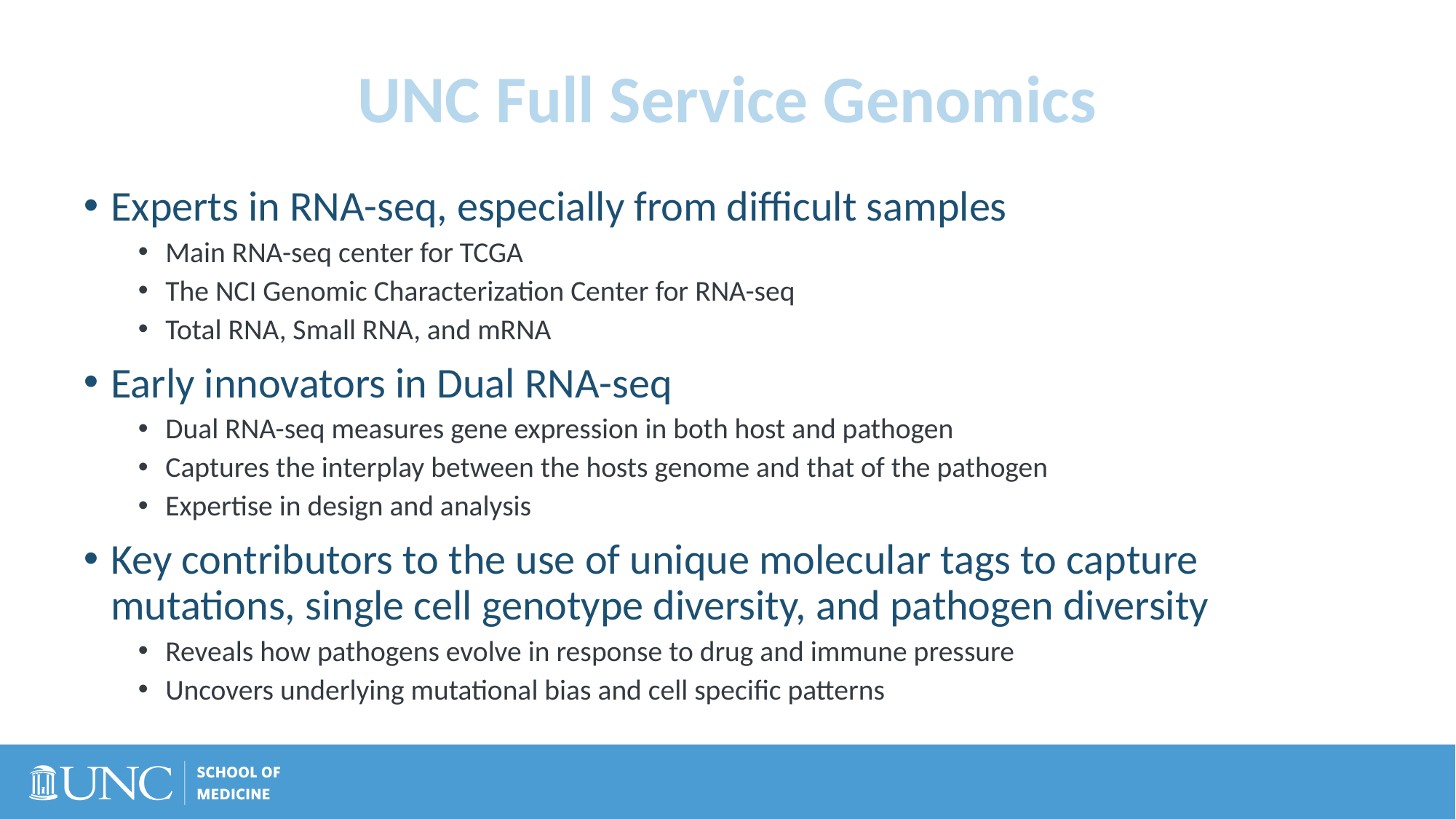

# UNC Full Service Genomics
Experts in RNA-seq, especially from difficult samples
Main RNA-seq center for TCGA
The NCI Genomic Characterization Center for RNA-seq
Total RNA, Small RNA, and mRNA
Early innovators in Dual RNA-seq
Dual RNA-seq measures gene expression in both host and pathogen
Captures the interplay between the hosts genome and that of the pathogen
Expertise in design and analysis
Key contributors to the use of unique molecular tags to capture mutations, single cell genotype diversity, and pathogen diversity
Reveals how pathogens evolve in response to drug and immune pressure
Uncovers underlying mutational bias and cell specific patterns